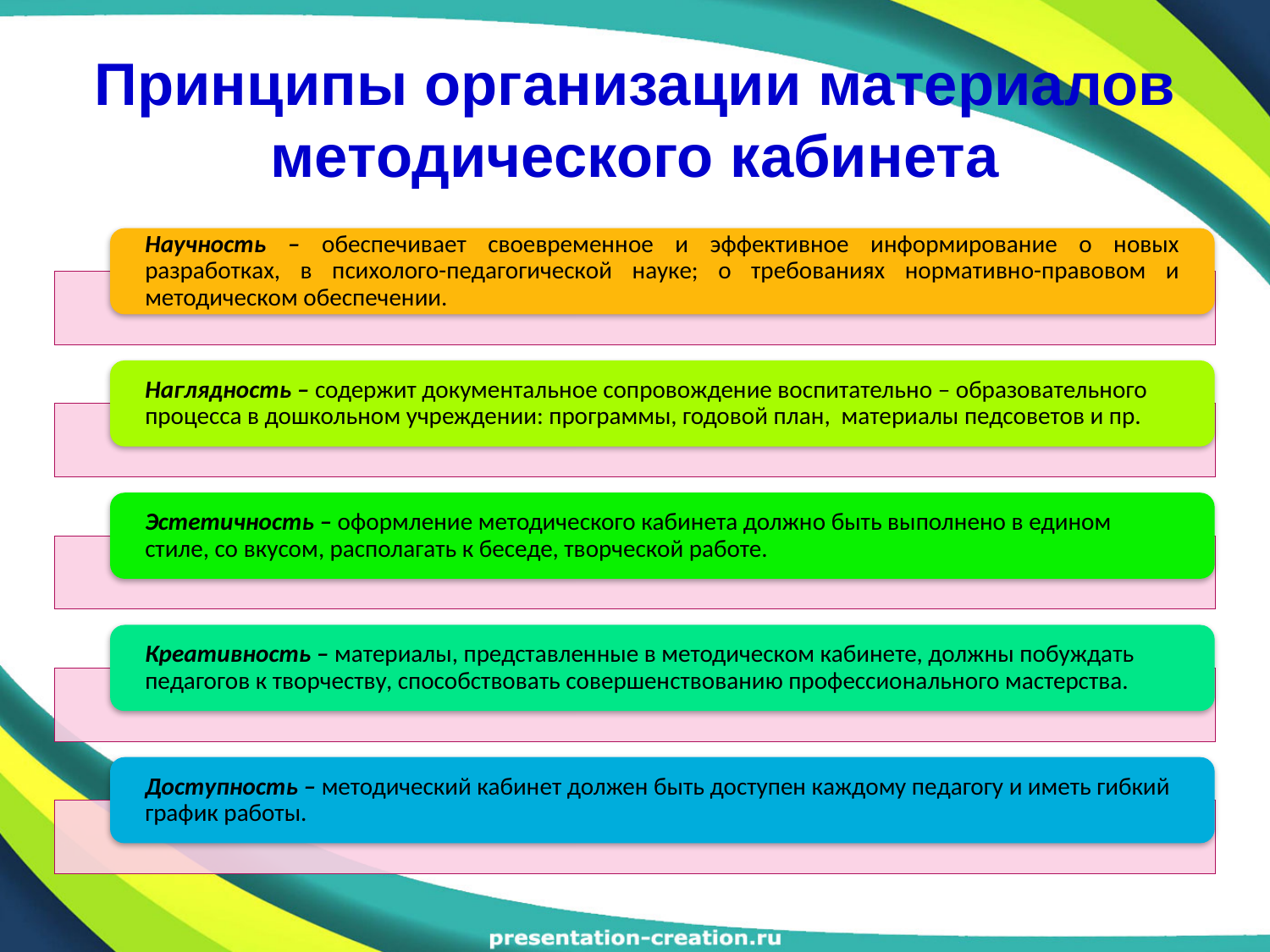

# Принципы организации материалов методического кабинета
Научность – обеспечивает своевременное и эффективное информирование о новых разработках, в психолого-педагогической науке; о требованиях нормативно-правовом и методическом обеспечении.
Наглядность – содержит документальное сопровождение воспитательно – образовательного процесса в дошкольном учреждении: программы, годовой план,  материалы педсоветов и пр.
Эстетичность – оформление методического кабинета должно быть выполнено в едином стиле, со вкусом, располагать к беседе, творческой работе.
Креативность – материалы, представленные в методическом кабинете, должны побуждать педагогов к творчеству, способствовать совершенствованию профессионального мастерства.
Доступность – методический кабинет должен быть доступен каждому педагогу и иметь гибкий график работы.